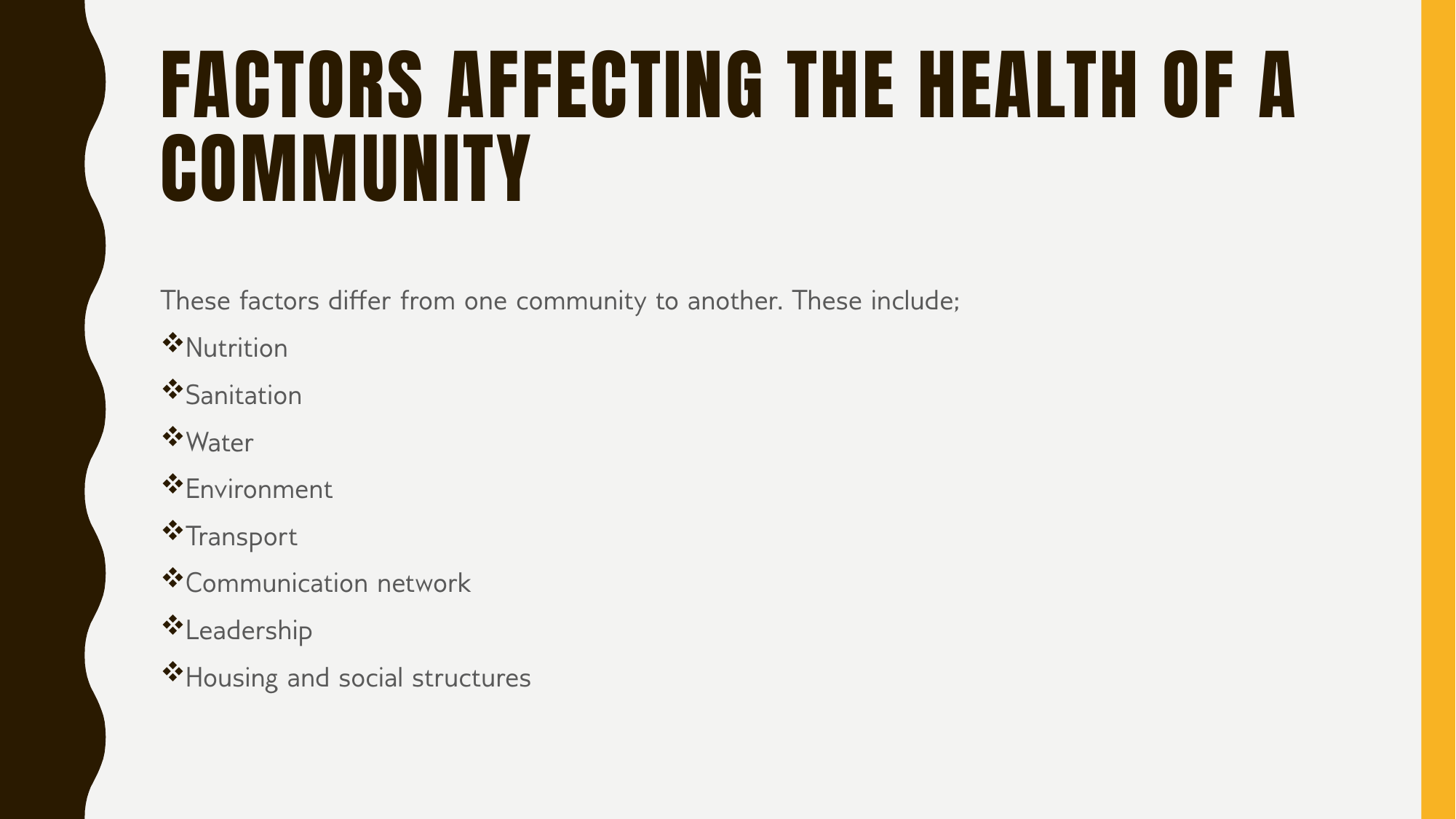

# FACTORS AFFECTING THE HEALTH OF A COMMUNITY
These factors differ from one community to another. These include;
Nutrition
Sanitation
Water
Environment
Transport
Communication network
Leadership
Housing and social structures